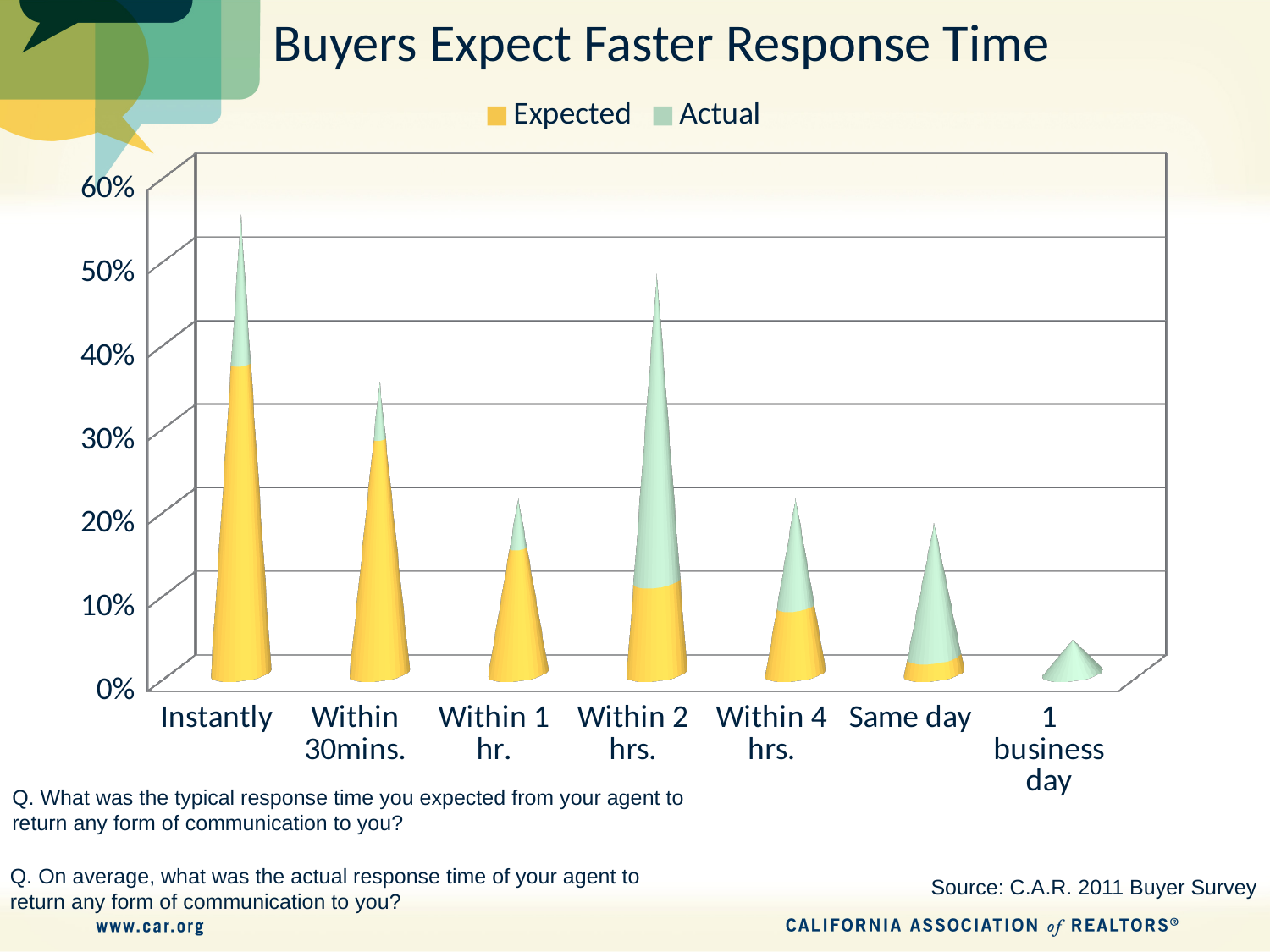

# Buyers Expect Faster Response Time

[unsupported chart]

Q. What was the typical response time you expected from your agent to return any form of communication to you?
Q. On average, what was the actual response time of your agent to return any form of communication to you?
Source: C.A.R. 2011 Buyer Survey